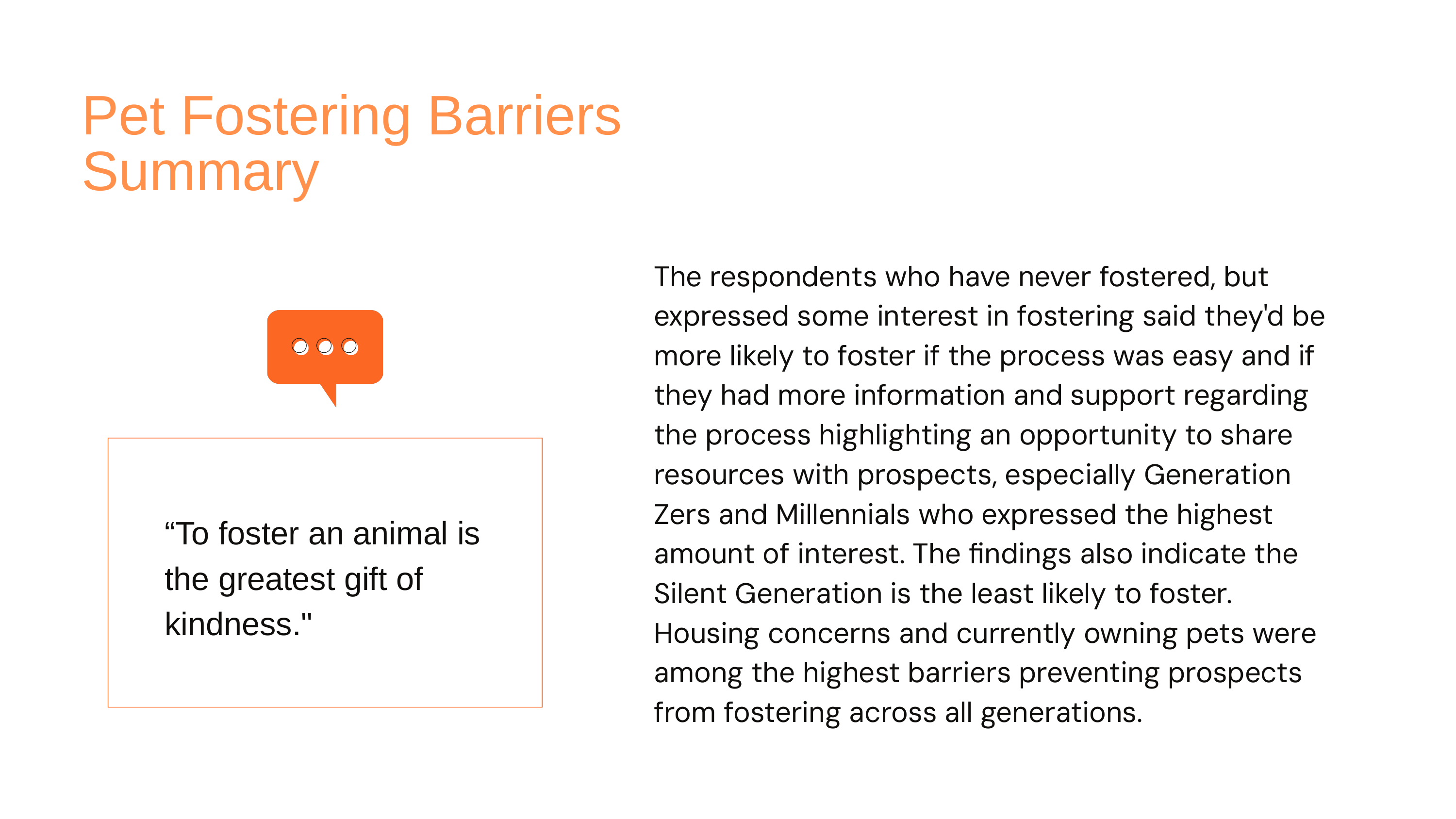

Pet Fostering Barriers Summary
The respondents who have never fostered, but expressed some interest in fostering said they'd be more likely to foster if the process was easy and if they had more information and support regarding the process highlighting an opportunity to share resources with prospects, especially Generation Zers and Millennials who expressed the highest amount of interest. The findings also indicate the Silent Generation is the least likely to foster. Housing concerns and currently owning pets were among the highest barriers preventing prospects from fostering across all generations.

“To foster an animal is the greatest gift of kindness."